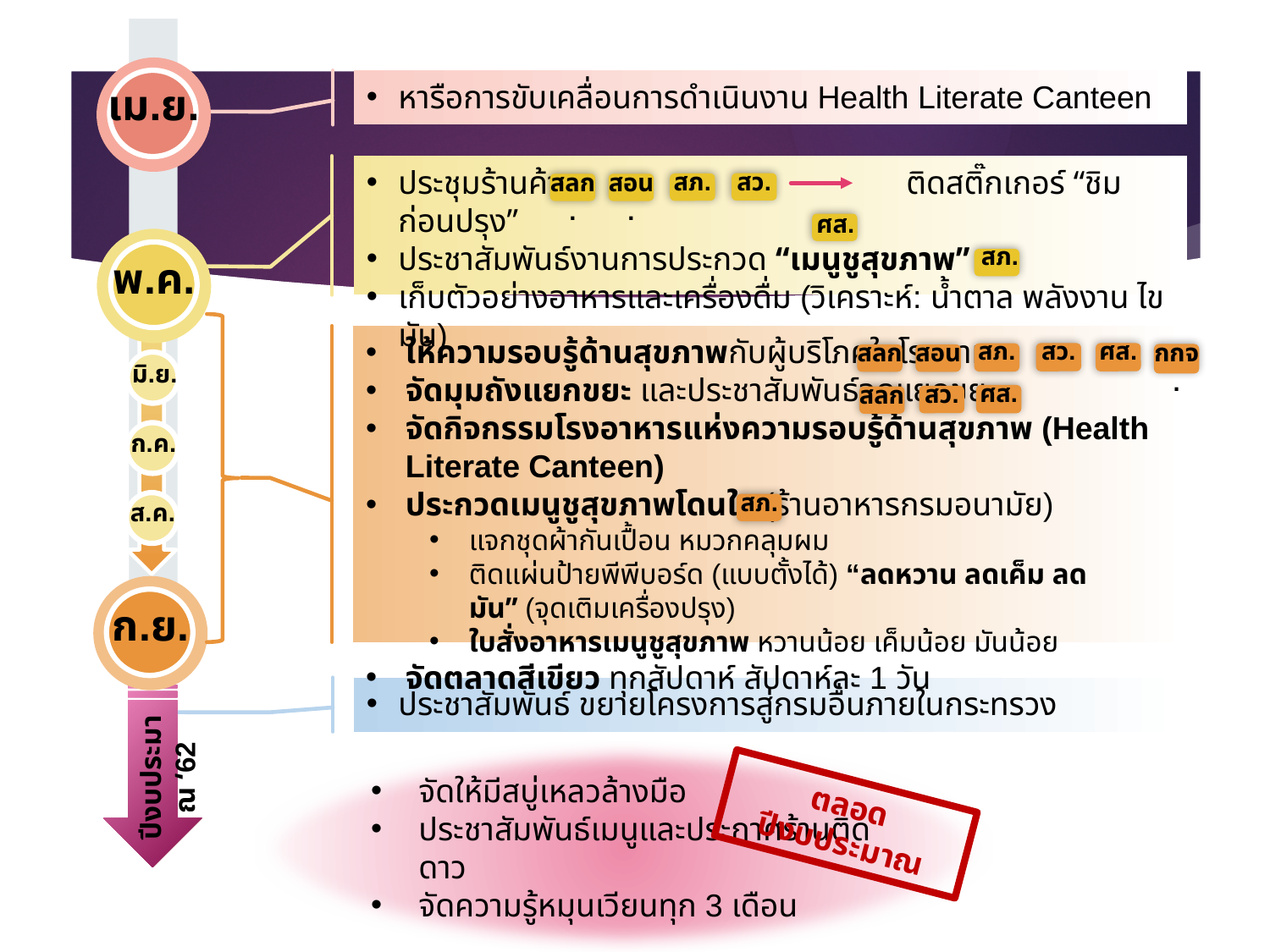

เม.ย.
หารือการขับเคลื่อนการดำเนินงาน Health Literate Canteen
ประชุมร้านค้า			ติดสติ๊กเกอร์ “ชิมก่อนปรุง”
ประชาสัมพันธ์งานการประกวด “เมนูชูสุขภาพ”
เก็บตัวอย่างอาหารและเครื่องดื่ม (วิเคราะห์: น้ำตาล พลังงาน ไขมัน)
สว.

สภ.

สลก.

สอน.

ศส.

สภ.

พ.ค.

ให้ความรอบรู้ด้านสุขภาพกับผู้บริโภคในโรงอาหาร
จัดมุมถังแยกขยะ และประชาสัมพันธ์จุดแยกขยะ
จัดกิจกรรมโรงอาหารแห่งความรอบรู้ด้านสุขภาพ (Health Literate Canteen)
ประกวดเมนูชูสุขภาพโดนใจ (ร้านอาหารกรมอนามัย)
แจกชุดผ้ากันเปื้อน หมวกคลุมผม
ติดแผ่นป้ายพีพีบอร์ด (แบบตั้งได้) “ลดหวาน ลดเค็ม ลดมัน” (จุดเติมเครื่องปรุง)
ใบสั่งอาหารเมนูชูสุขภาพ หวานน้อย เค็มน้อย มันน้อย
จัดตลาดสีเขียว ทุกสัปดาห์ สัปดาห์ละ 1 วัน
สว.

ศส.

สภ.

สลก.

สอน.

กกจ.

มิ.ย.

ศส.

สว.

สลก.

ก.ค.

สภ.

ส.ค.

ก.ย.
ประชาสัมพันธ์ ขยายโครงการสู่กรมอื่นภายในกระทรวง
จัดให้มีสบู่เหลวล้างมือ
ประชาสัมพันธ์เมนูและประกาศร้านติดดาว
จัดความรู้หมุนเวียนทุก 3 เดือน
ปีงบประมาณ ‘62
ตลอดปีงบประมาณ